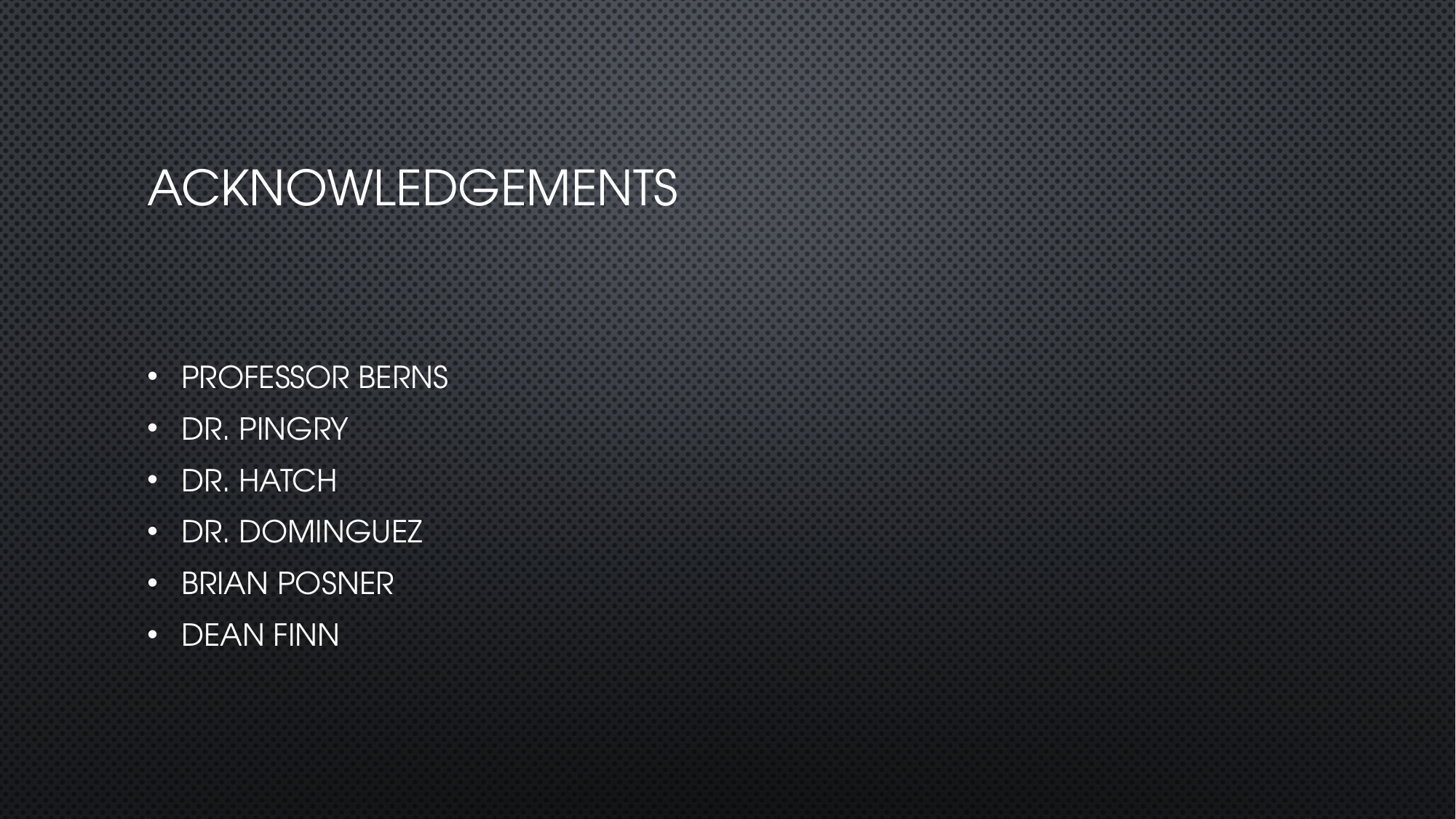

# Acknowledgements
Professor Berns
Dr. Pingry
Dr. Hatch
Dr. Dominguez
Brian Posner
Dean Finn